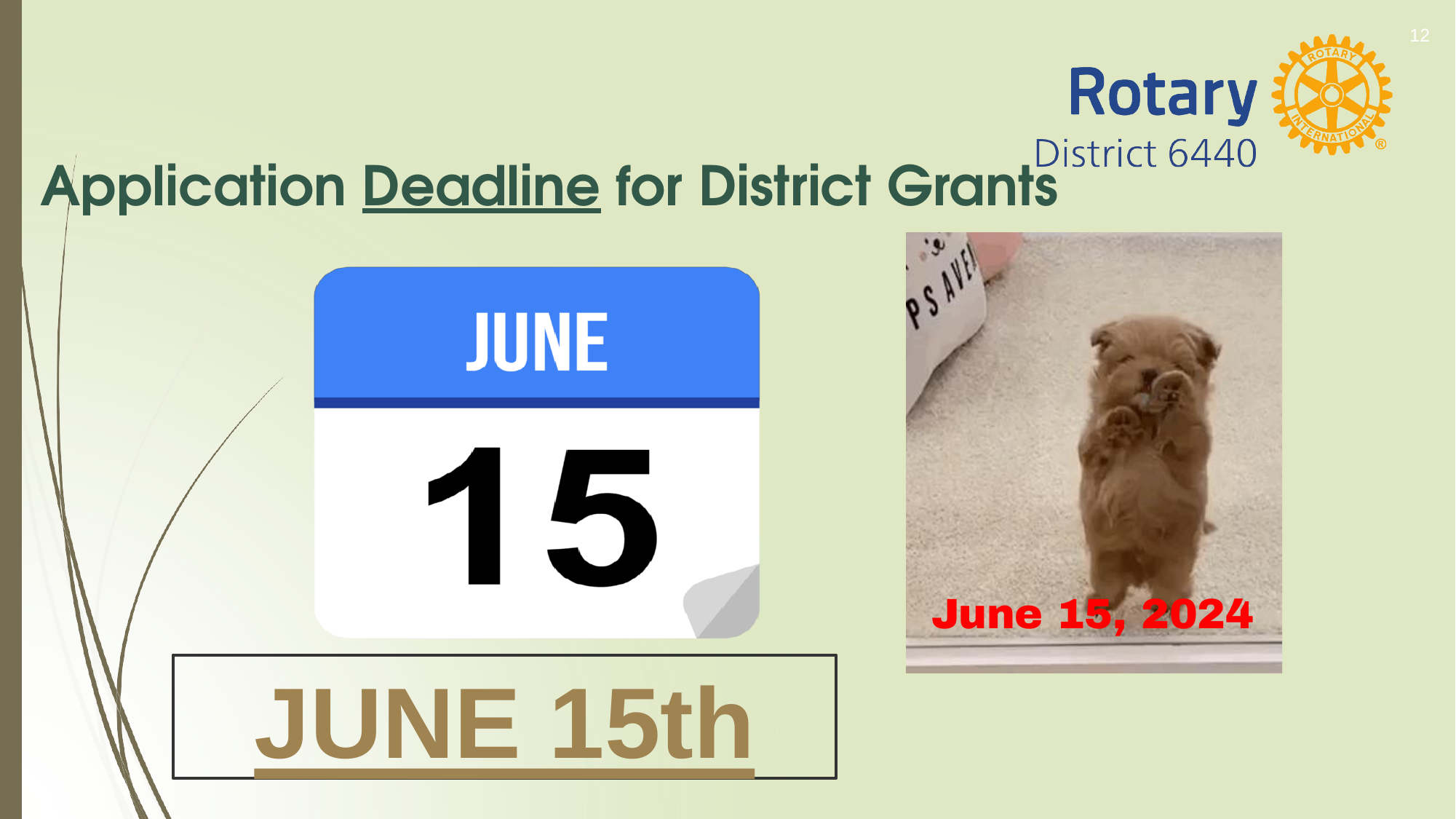

12
# Application Deadline for District Grants

June 15, 2024
JUNE 15th